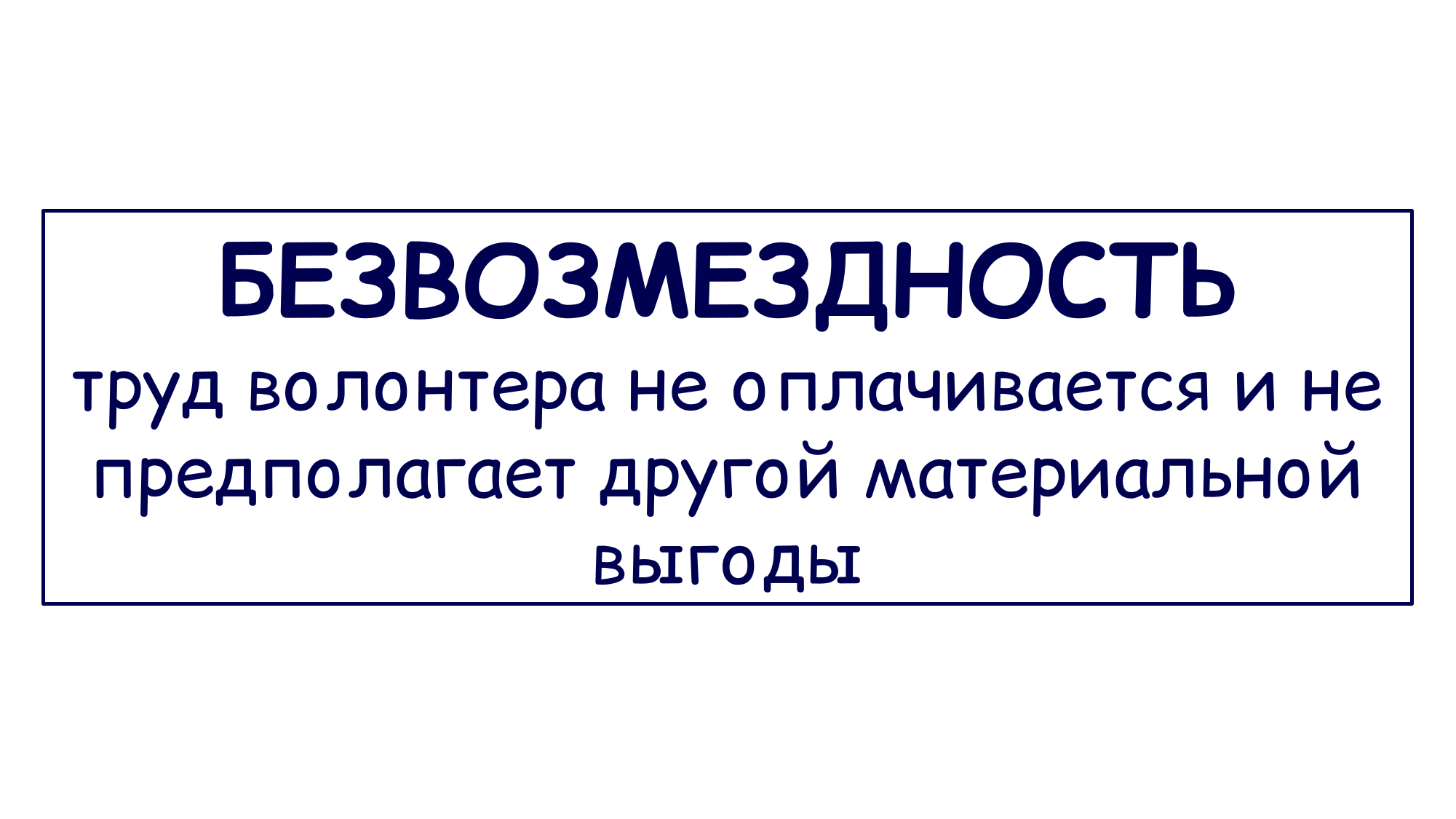

БЕЗВОЗМЕЗДНОСТЬ
труд волонтера не оплачивается и не предполагает другой материальной выгоды